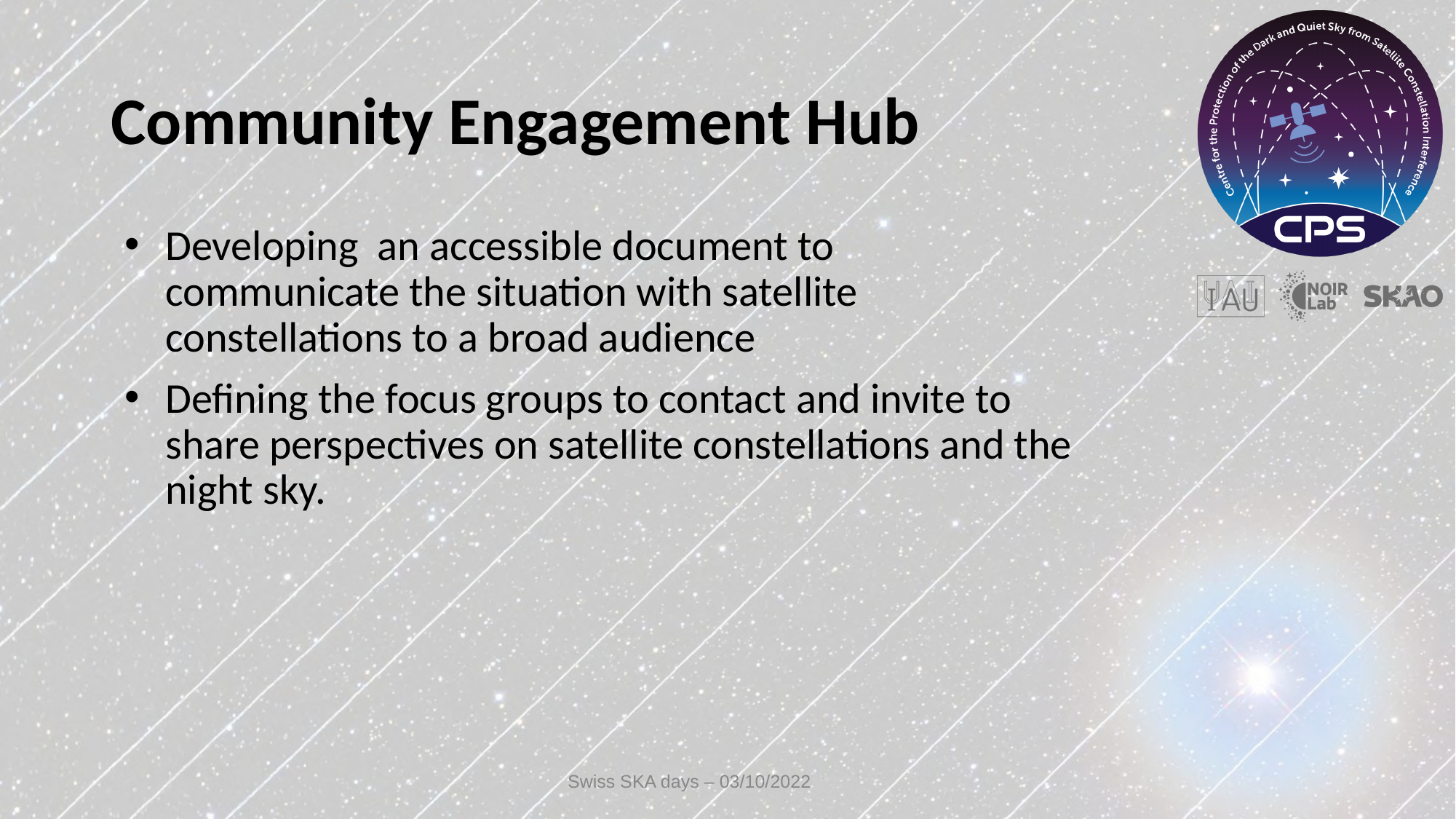

# Community Engagement Hub
Developing  an accessible document to communicate the situation with satellite constellations to a broad audience
Defining the focus groups to contact and invite to share perspectives on satellite constellations and the night sky.